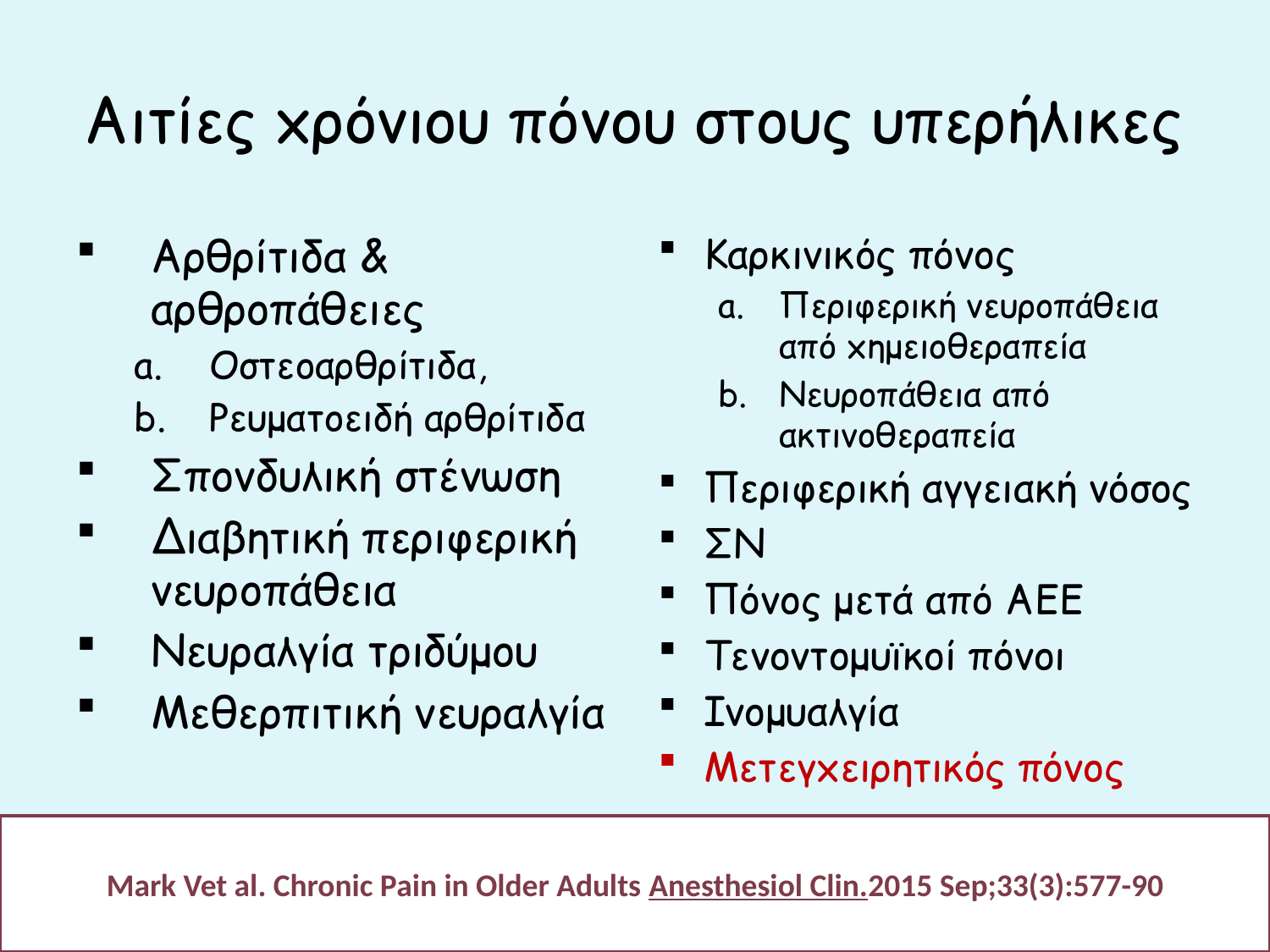

# Αιτίες χρόνιου πόνου στους υπερήλικες
Αρθρίτιδα & αρθροπάθειες
Οστεοαρθρίτιδα,
Ρευματοειδή αρθρίτιδα
Σπονδυλική στένωση
Διαβητική περιφερική νευροπάθεια
Νευραλγία τριδύμου
Μεθερπιτική νευραλγία

Καρκινικός πόνος
Περιφερική νευροπάθεια από χημειοθεραπεία
Νευροπάθεια από ακτινοθεραπεία
Περιφερική αγγειακή νόσος
ΣΝ
Πόνος μετά από ΑΕΕ
Τενοντομυϊκοί πόνοι
Ινομυαλγία
Μετεγχειρητικός πόνος
Mark Vet al. Chronic Pain in Older Adults Anesthesiol Clin.2015 Sep;33(3):577-90